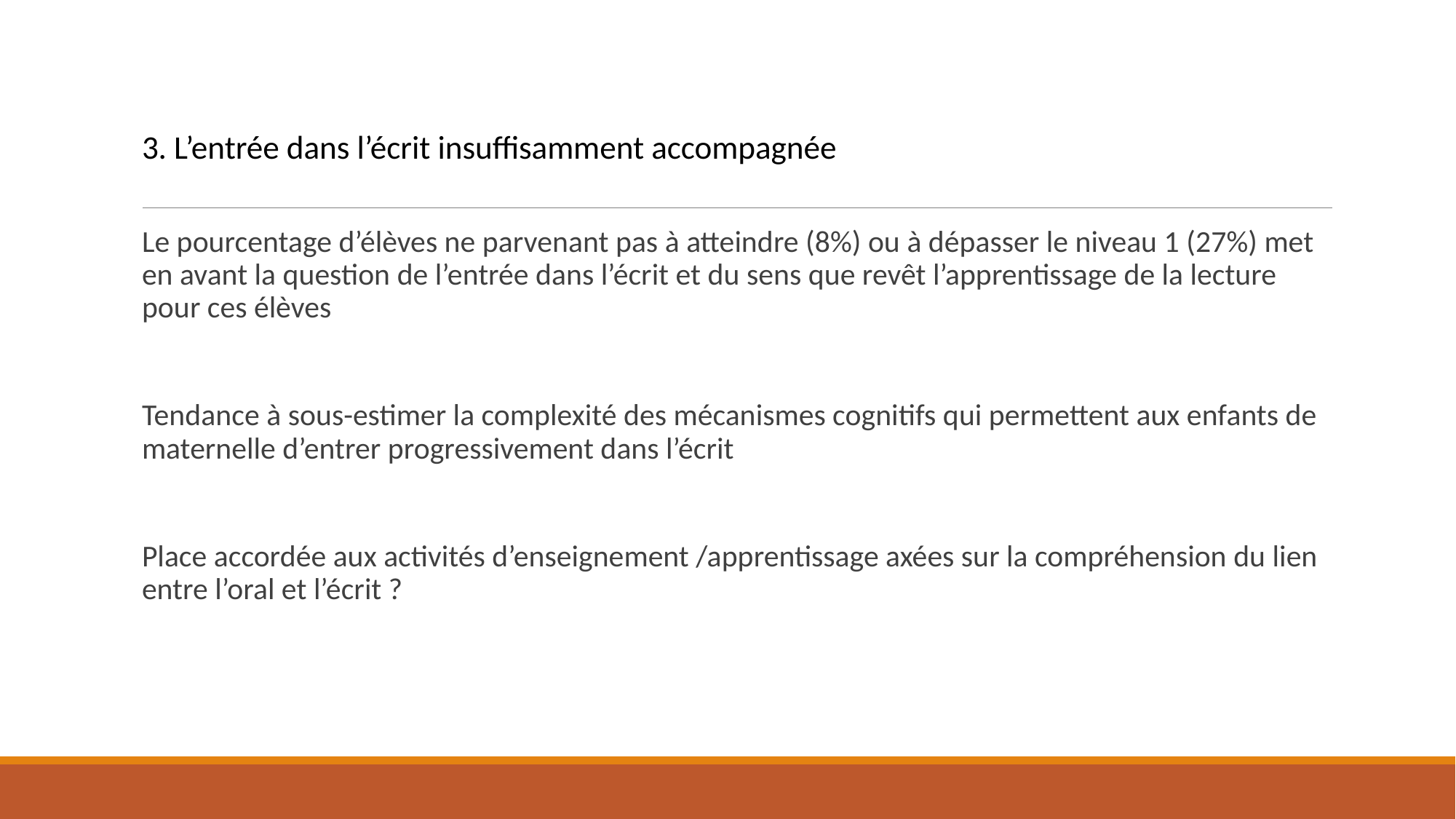

#
3. L’entrée dans l’écrit insuffisamment accompagnée
Le pourcentage d’élèves ne parvenant pas à atteindre (8%) ou à dépasser le niveau 1 (27%) met en avant la question de l’entrée dans l’écrit et du sens que revêt l’apprentissage de la lecture pour ces élèves

Tendance à sous-estimer la complexité des mécanismes cognitifs qui permettent aux enfants de maternelle d’entrer progressivement dans l’écrit

Place accordée aux activités d’enseignement /apprentissage axées sur la compréhension du lien entre l’oral et l’écrit ?